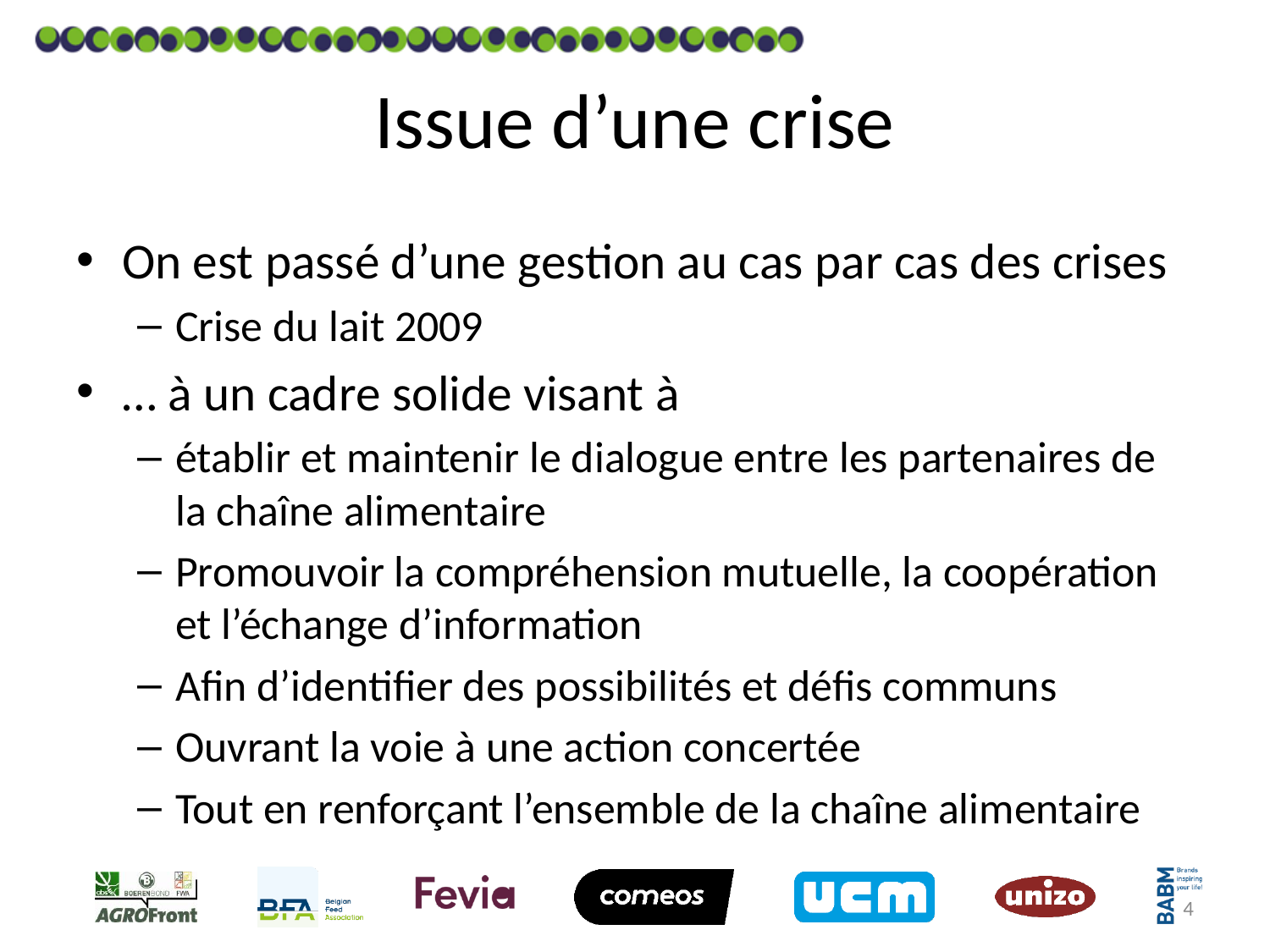

# Issue d’une crise
On est passé d’une gestion au cas par cas des crises
Crise du lait 2009
… à un cadre solide visant à
établir et maintenir le dialogue entre les partenaires de la chaîne alimentaire
Promouvoir la compréhension mutuelle, la coopération et l’échange d’information
Afin d’identifier des possibilités et défis communs
Ouvrant la voie à une action concertée
Tout en renforçant l’ensemble de la chaîne alimentaire

4